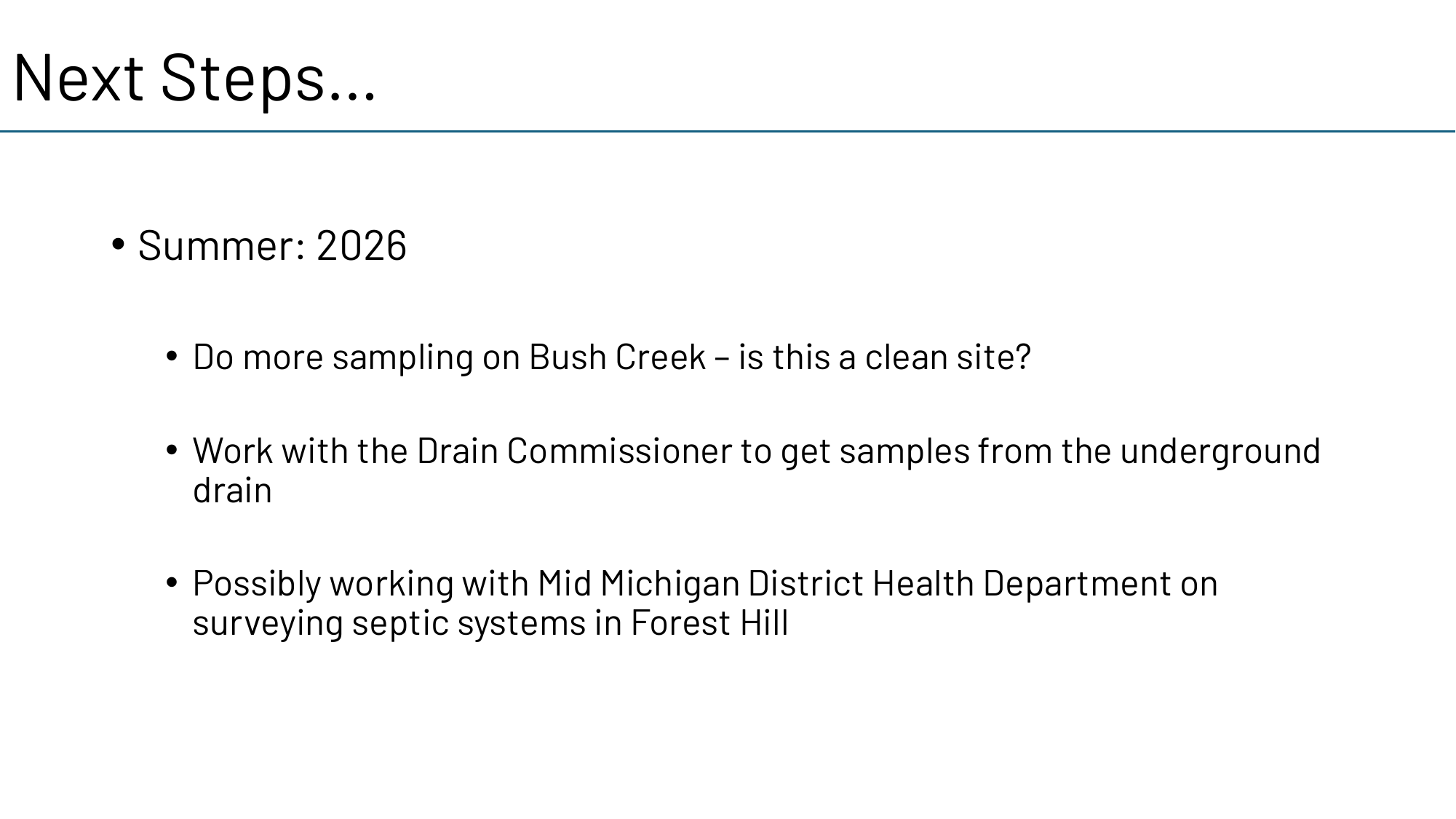

# Next Steps…
Summer: 2026

Do more sampling on Bush Creek – is this a clean site?

Work with the Drain Commissioner to get samples from the underground drain

Possibly working with Mid Michigan District Health Department on surveying septic systems in Forest Hill